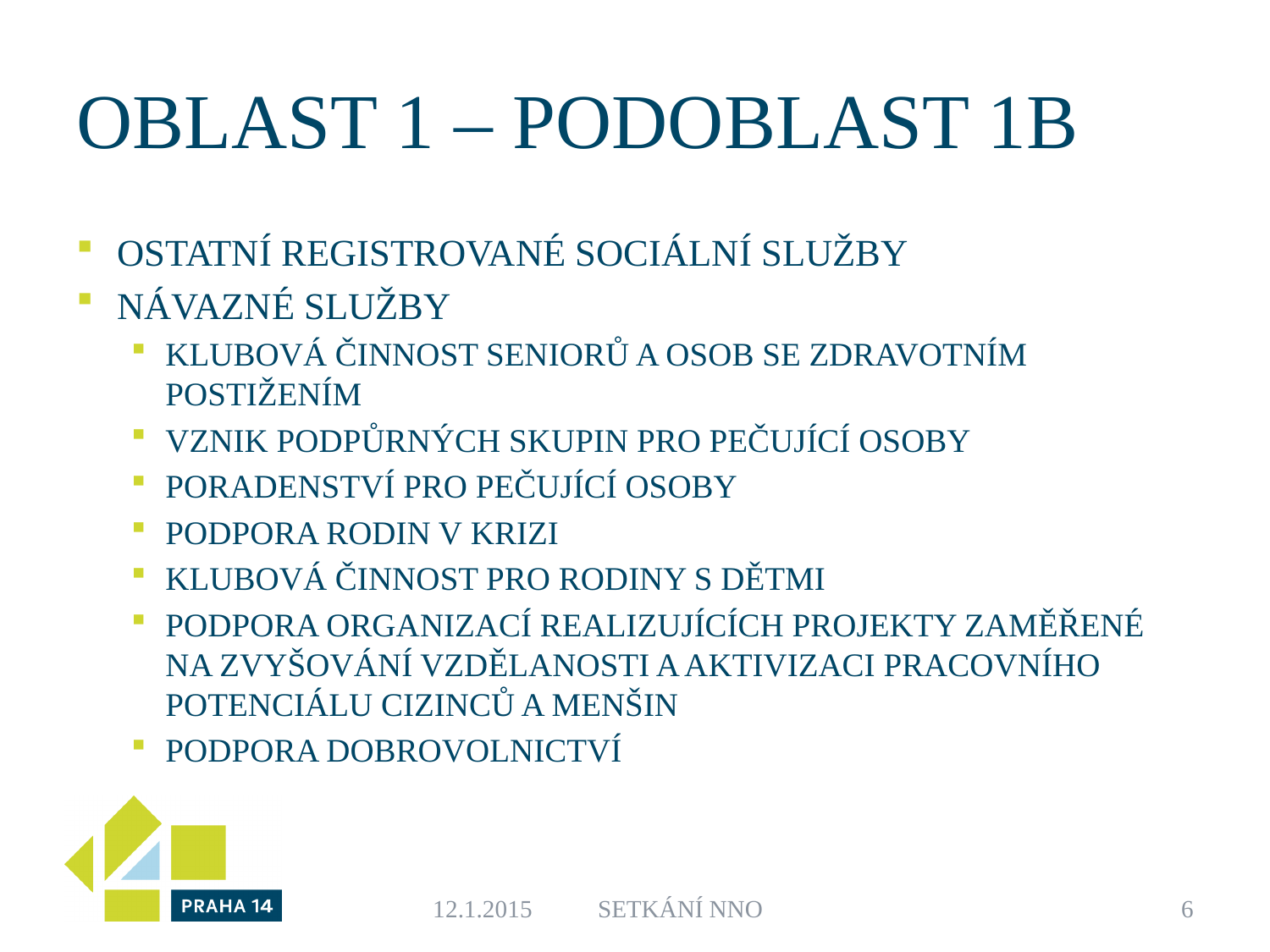

# Oblast 1 – podoblast 1b
Ostatní registrované sociální služby
Návazné služby
klubová činnost seniorů a osob se zdravotním postižením
vznik podpůrných skupin pro pečující osoby
poradenství pro pečující osoby
podpora rodin v krizi
klubová činnost pro rodiny s dětmi
podpora organizací realizujících projekty zaměřené na zvyšování vzdělanosti a aktivizaci pracovního potenciálu cizinců a menšin
podpora dobrovolnictví
12.1.2015

Setkání nno

6